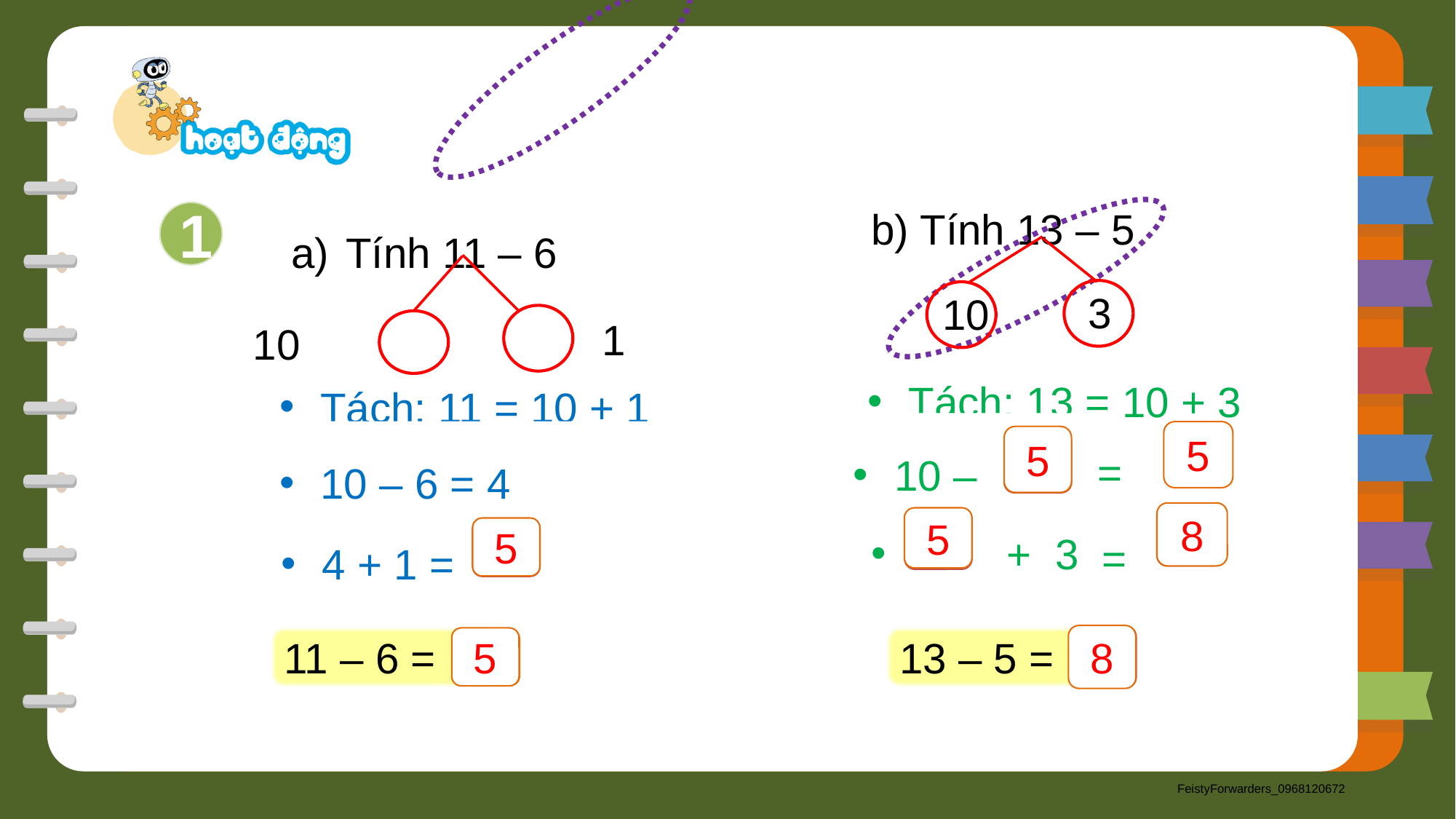

b) Tính 13 – 5
Tính 11 – 6
1

3

10

1

10
Tách: 13 = 10 + 3
Tách: 11 = 10 + 1
=
10 –
10 – 6 = 4
5
?
5
?
        +  3
=
4 + 1 =
8
?
5
?
5
?
8
11 – 6 =
?
13 – 5 =
?
5